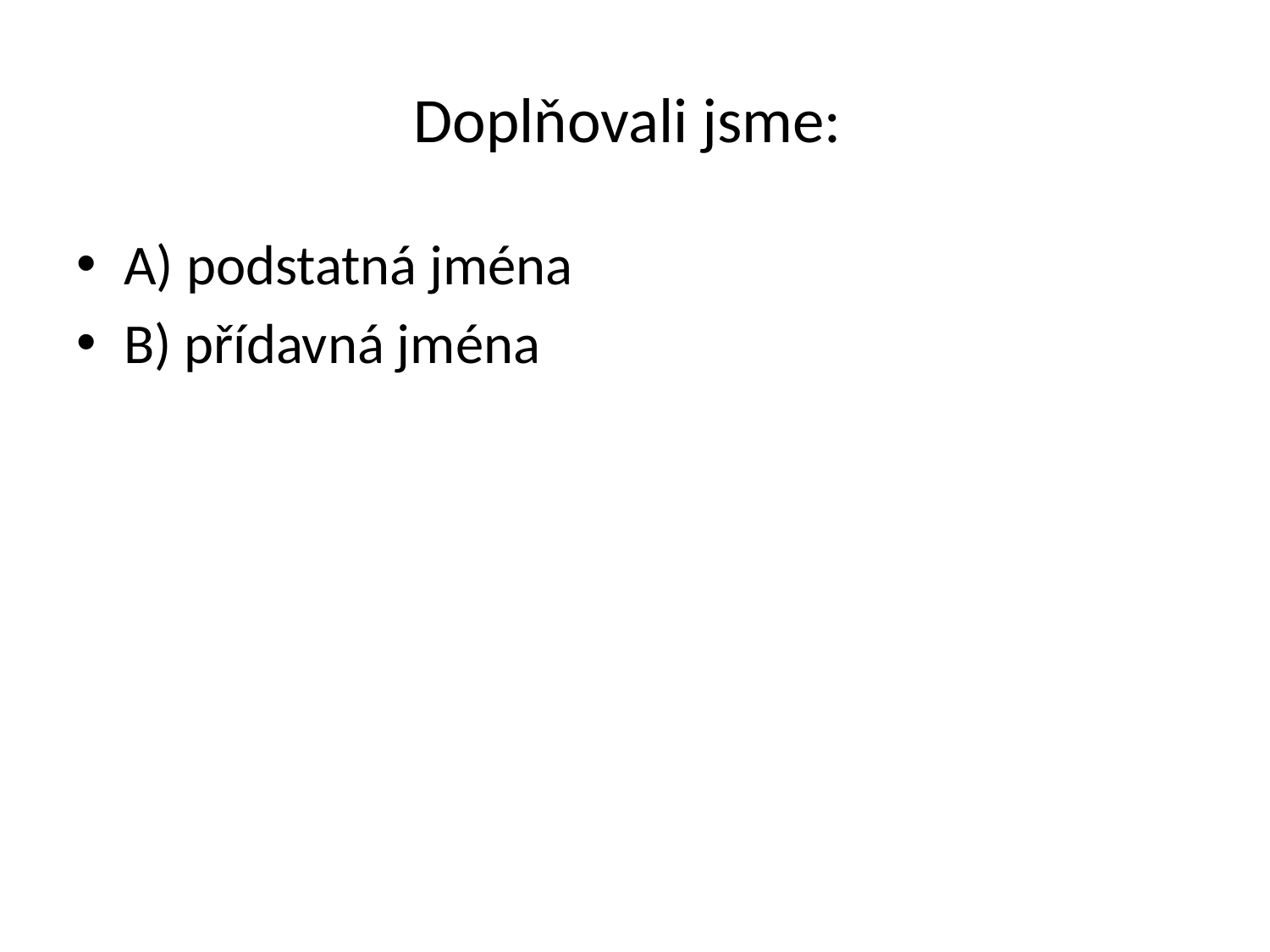

# Doplňovali jsme:
A) podstatná jména
B) přídavná jména